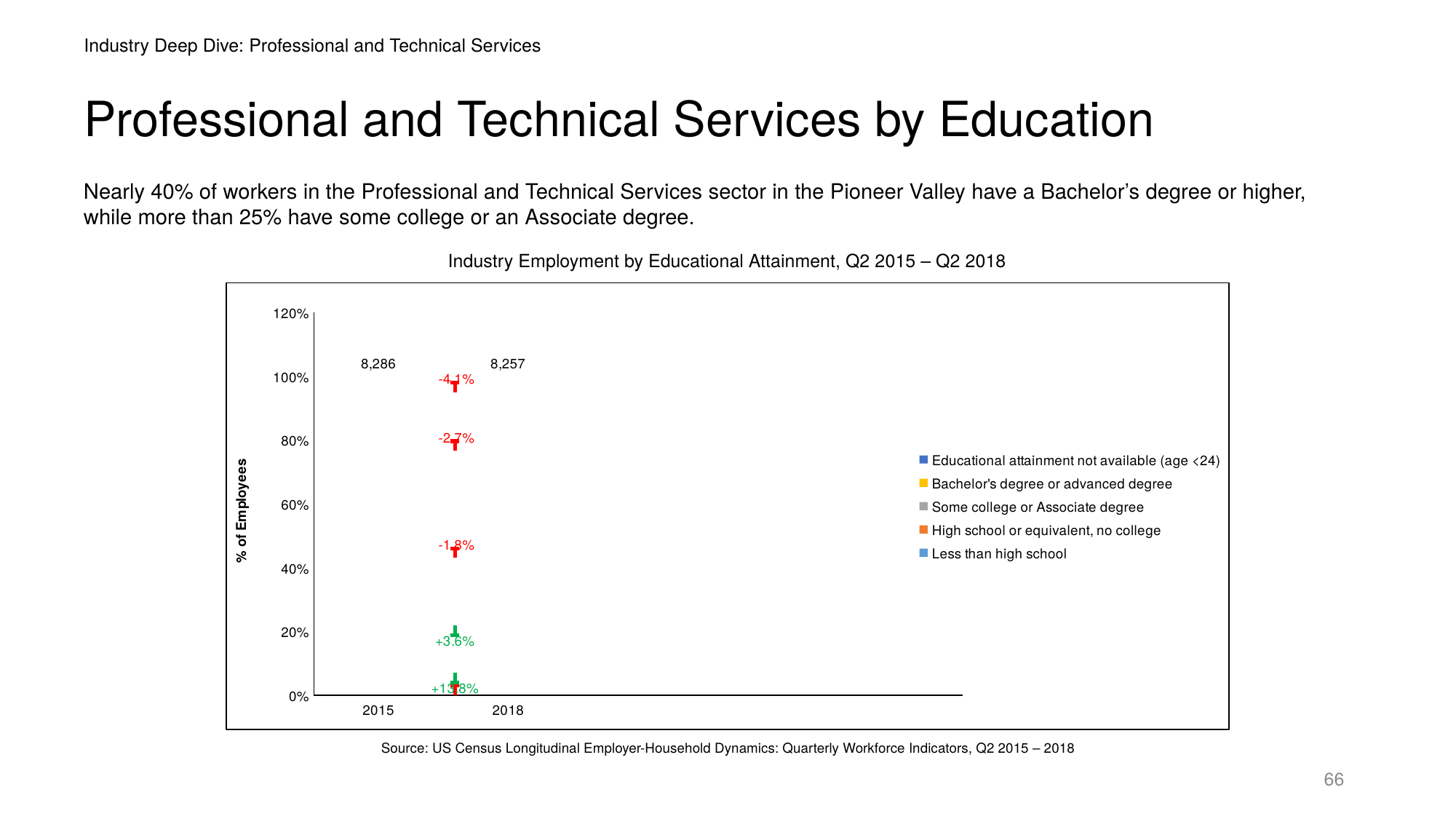

Industry Deep Dive: Professional and Technical Services
# Professional and Technical Services by Education
Nearly 40% of workers in the Professional and Technical Services sector in the Pioneer Valley have a Bachelor’s degree or higher, while more than 25% have some college or an Associate degree.
Industry Employment by Educational Attainment, Q2 2015 – Q2 2018
Source: US Census Longitudinal Employer-Household Dynamics: Quarterly Workforce Indicators, Q2 2015 – 2018

### Chart

| Category | Less than high school | High school or equivalent, no college | Some college or Associate degree | Bachelor's degree or advanced degree | Educational attainment not available (age <24) | Increase | Decrease | Share |
|---|---|---|---|---|---|---|---|---|
| 2015 | 538.0 | 1532.0 | 2300.0 | 3204.0 | 712.0 | 0.07 | None | 1.0 |
| 2018 | 612.0 | 1587.0 | 2259.0 | 3116.0 | 683.0 | 0.21826934722054014 | None | 1.0 |
66